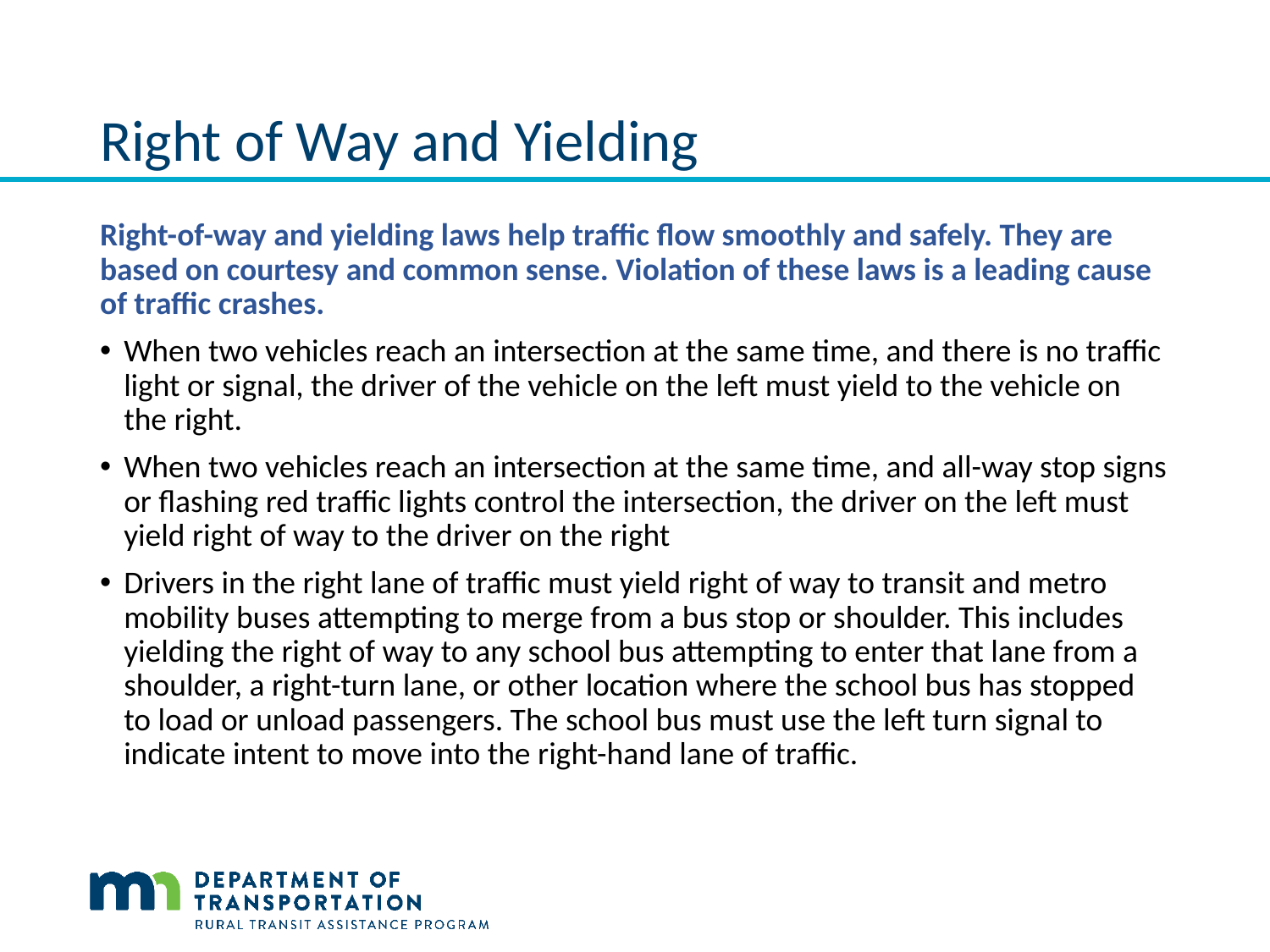

# Right of Way and Yielding
Right-of-way and yielding laws help traffic flow smoothly and safely. They are based on courtesy and common sense. Violation of these laws is a leading cause of traffic crashes.
When two vehicles reach an intersection at the same time, and there is no traffic light or signal, the driver of the vehicle on the left must yield to the vehicle on the right.
When two vehicles reach an intersection at the same time, and all-way stop signs or flashing red traffic lights control the intersection, the driver on the left must yield right of way to the driver on the right
Drivers in the right lane of traffic must yield right of way to transit and metro mobility buses attempting to merge from a bus stop or shoulder. This includes yielding the right of way to any school bus attempting to enter that lane from a shoulder, a right-turn lane, or other location where the school bus has stopped to load or unload passengers. The school bus must use the left turn signal to indicate intent to move into the right-hand lane of traffic.